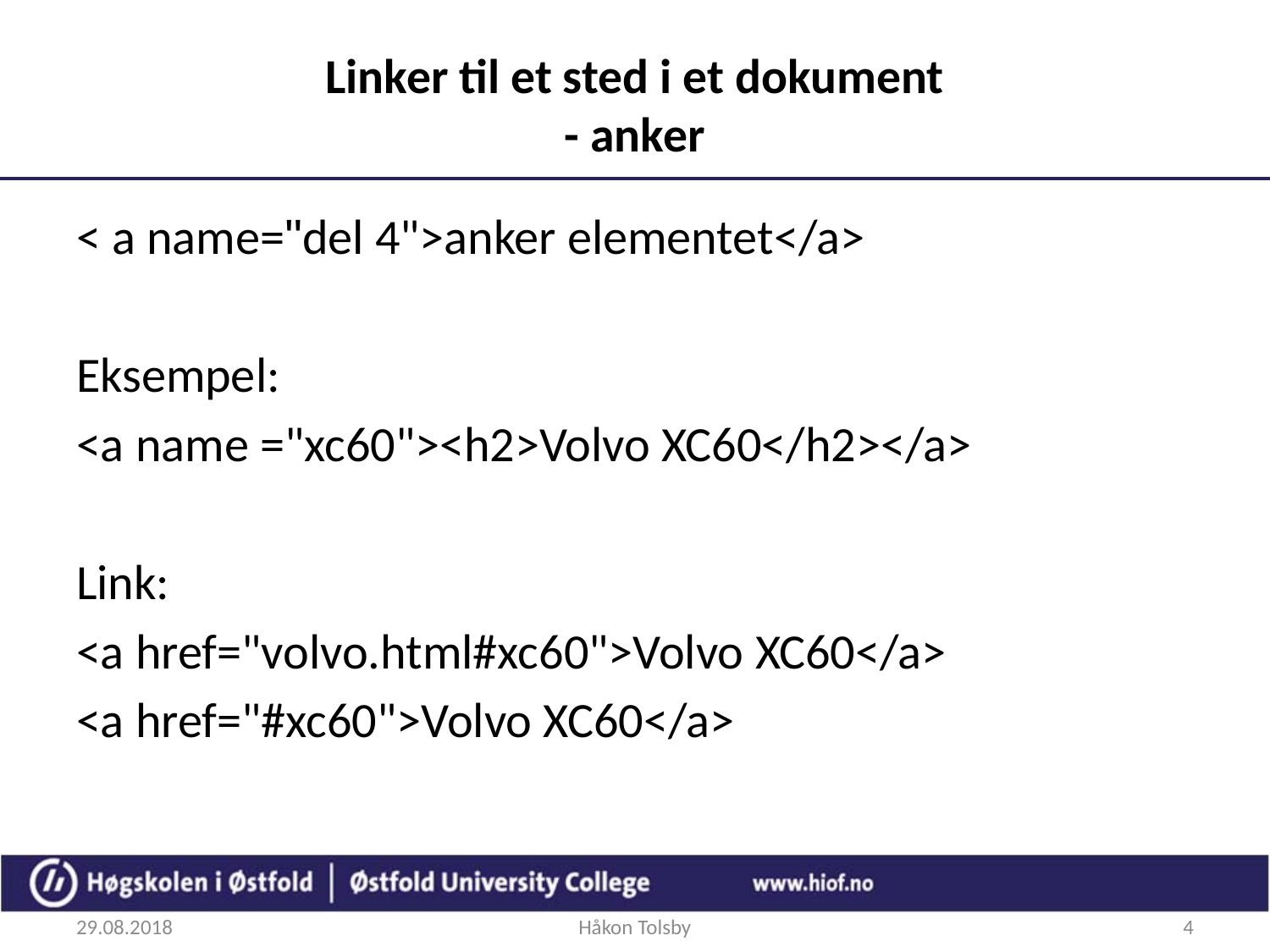

# Linker til et sted i et dokument - anker
< a name="del 4">anker elementet</a>

Eksempel:
<a name ="xc60"><h2>Volvo XC60</h2></a>

Link:
<a href="volvo.html#xc60">Volvo XC60</a>
<a href="#xc60">Volvo XC60</a>

29.08.2018
Håkon Tolsby
4